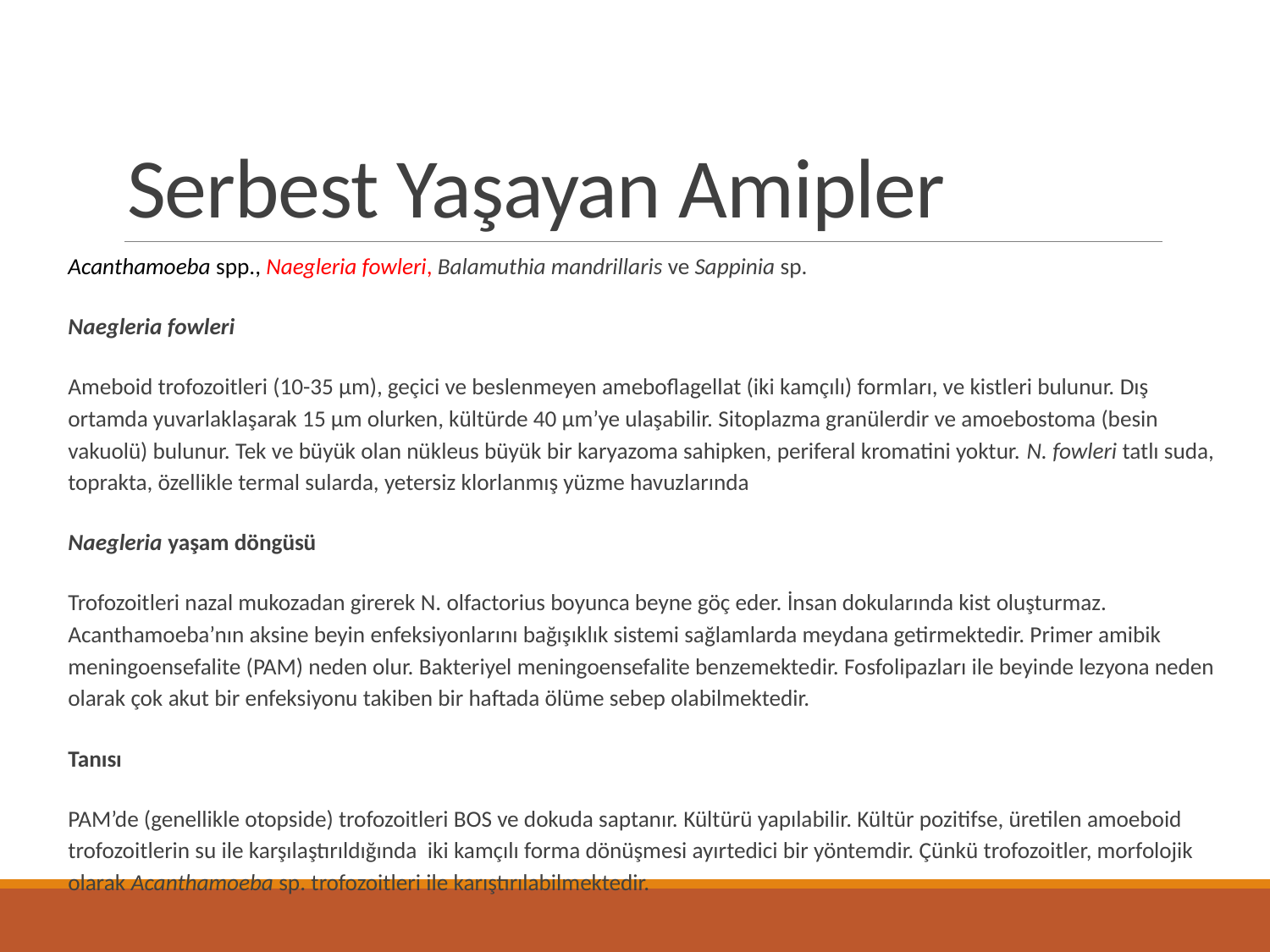

# Serbest Yaşayan Amipler
Acanthamoeba spp., Naegleria fowleri, Balamuthia mandrillaris ve Sappinia sp.
Naegleria fowleri
Ameboid trofozoitleri (10-35 µm), geçici ve beslenmeyen ameboflagellat (iki kamçılı) formları, ve kistleri bulunur. Dış ortamda yuvarlaklaşarak 15 µm olurken, kültürde 40 µm’ye ulaşabilir. Sitoplazma granülerdir ve amoebostoma (besin vakuolü) bulunur. Tek ve büyük olan nükleus büyük bir karyazoma sahipken, periferal kromatini yoktur. N. fowleri tatlı suda, toprakta, özellikle termal sularda, yetersiz klorlanmış yüzme havuzlarında
Naegleria yaşam döngüsü
Trofozoitleri nazal mukozadan girerek N. olfactorius boyunca beyne göç eder. İnsan dokularında kist oluşturmaz. Acanthamoeba’nın aksine beyin enfeksiyonlarını bağışıklık sistemi sağlamlarda meydana getirmektedir. Primer amibik meningoensefalite (PAM) neden olur. Bakteriyel meningoensefalite benzemektedir. Fosfolipazları ile beyinde lezyona neden olarak çok akut bir enfeksiyonu takiben bir haftada ölüme sebep olabilmektedir.
Tanısı
PAM’de (genellikle otopside) trofozoitleri BOS ve dokuda saptanır. Kültürü yapılabilir. Kültür pozitifse, üretilen amoeboid trofozoitlerin su ile karşılaştırıldığında  iki kamçılı forma dönüşmesi ayırtedici bir yöntemdir. Çünkü trofozoitler, morfolojik olarak Acanthamoeba sp. trofozoitleri ile karıştırılabilmektedir.